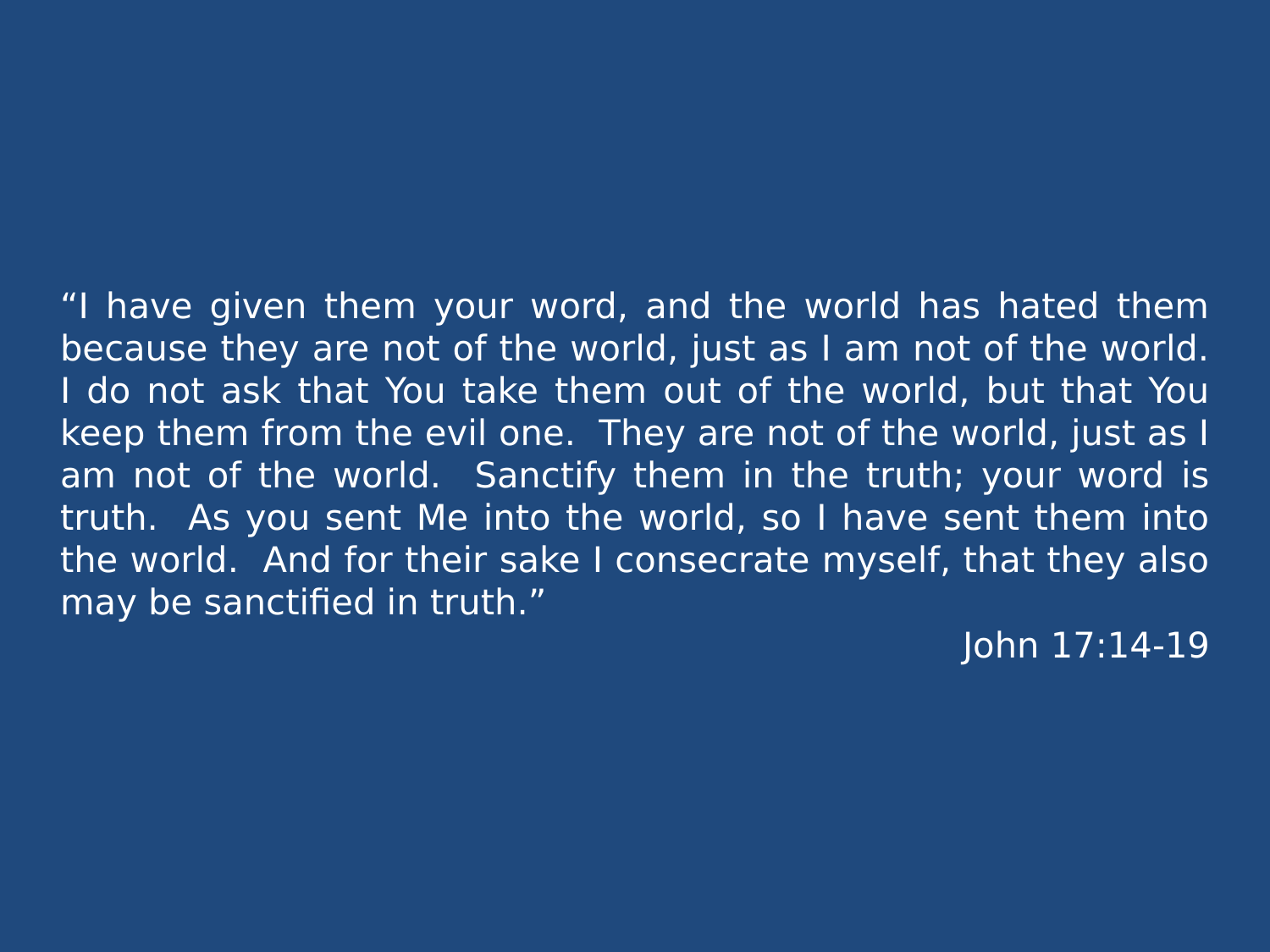

“I have given them your word, and the world has hated them because they are not of the world, just as I am not of the world. I do not ask that You take them out of the world, but that You keep them from the evil one.  They are not of the world, just as I am not of the world.  Sanctify them in the truth; your word is truth.  As you sent Me into the world, so I have sent them into the world.  And for their sake I consecrate myself, that they also may be sanctified in truth.”
John 17:14-19